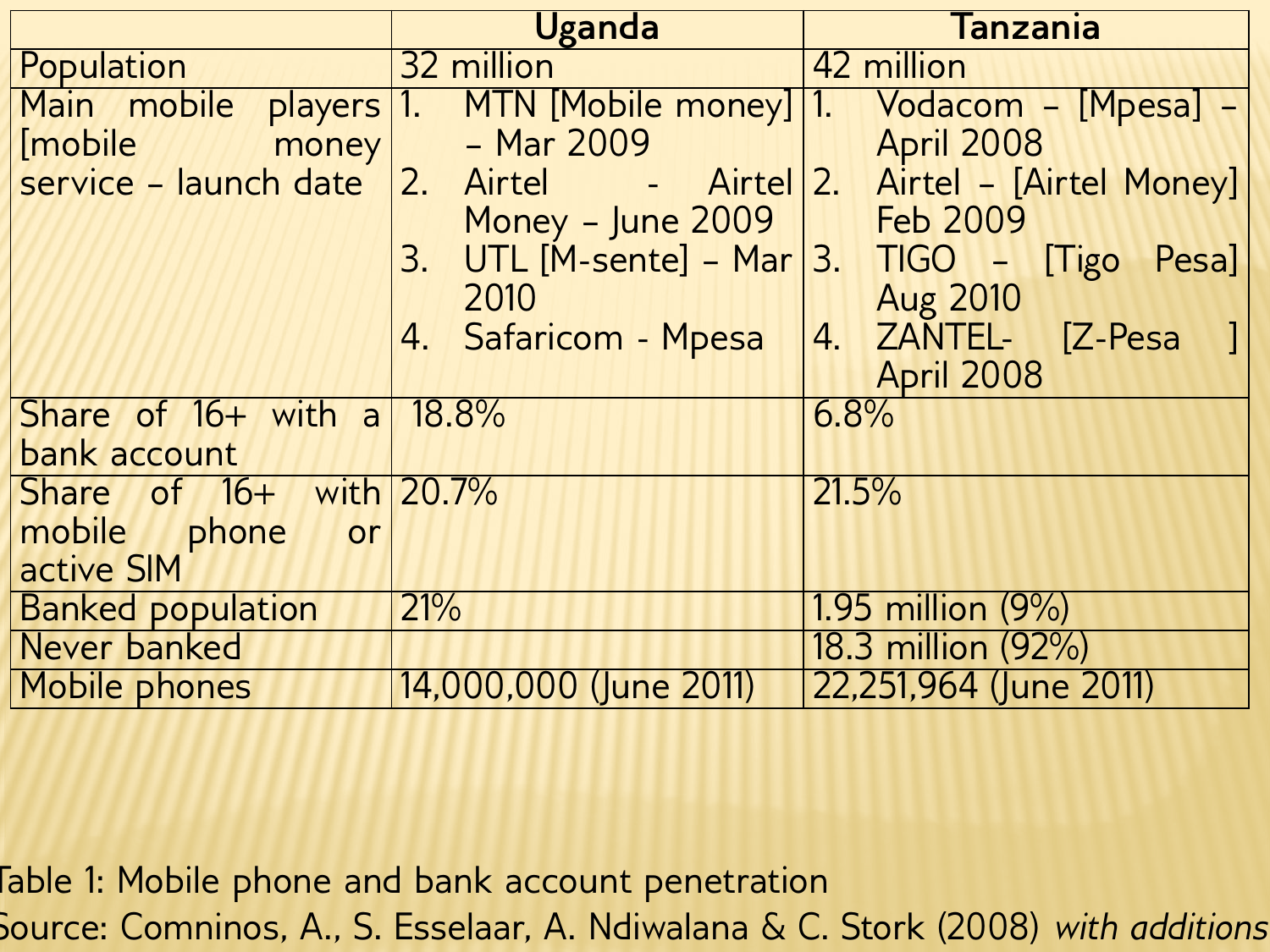

|  | Uganda | Tanzania |
| --- | --- | --- |
| Population | 32 million | 42 million |
| Main mobile players [mobile money service – launch date | MTN [Mobile money] – Mar 2009 Airtel - Airtel Money – June 2009 UTL [M-sente] – Mar 2010 Safaricom - Mpesa | Vodacom – [Mpesa] – April 2008 Airtel – [Airtel Money] Feb 2009 TIGO – [Tigo Pesa] Aug 2010 ZANTEL- [Z-Pesa ] April 2008 |
| Share of 16+ with a bank account | 18.8% | 6.8% |
| Share of 16+ with mobile phone or active SIM | 20.7% | 21.5% |
| Banked population | 21% | 1.95 million (9%) |
| Never banked |  | 18.3 million (92%) |
| Mobile phones | 14,000,000 (June 2011) | 22,251,964 (June 2011) |
Table 1: Mobile phone and bank account penetration
Source: Comninos, A., S. Esselaar, A. Ndiwalana & C. Stork (2008) with additions